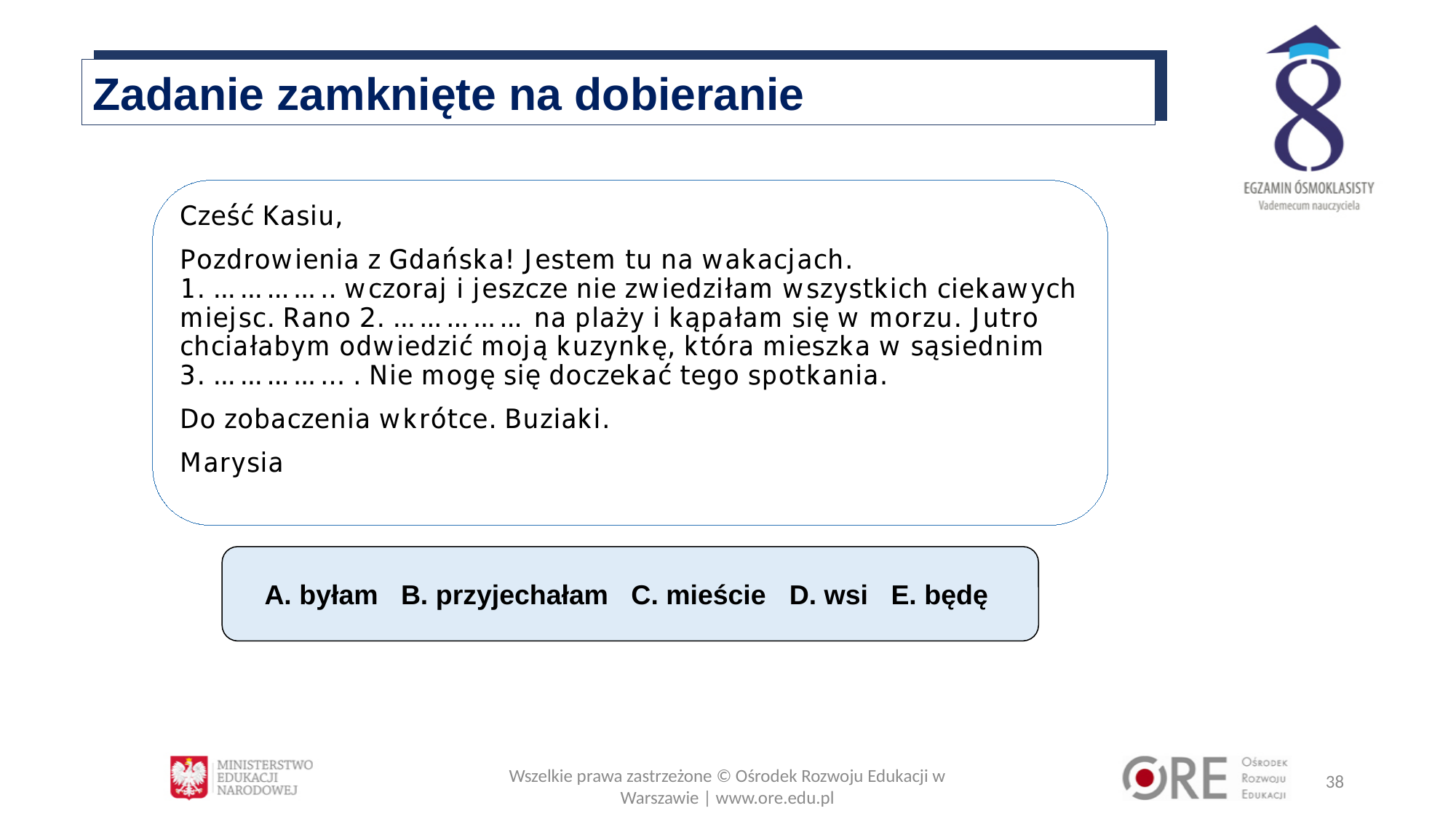

Zadanie zamknięte na dobieranie
Cześć Kasiu,
Pozdrowienia z Gdańska! Jestem tu na wakacjach.
1. ………….. wczoraj i jeszcze nie zwiedziłam wszystkich ciekawych miejsc. Rano 2. …………… na plaży i kąpałam się w morzu. Jutro chciałabym odwiedzić moją kuzynkę, która mieszka w sąsiednim 3. …………... . Nie mogę się doczekać tego spotkania.
Do zobaczenia wkrótce. Buziaki.
Marysia

A. byłam   B. przyjechałam   C. mieście   D. wsi   E. będę
Wszelkie prawa zastrzeżone © Ośrodek Rozwoju Edukacji w Warszawie | www.ore.edu.pl
38